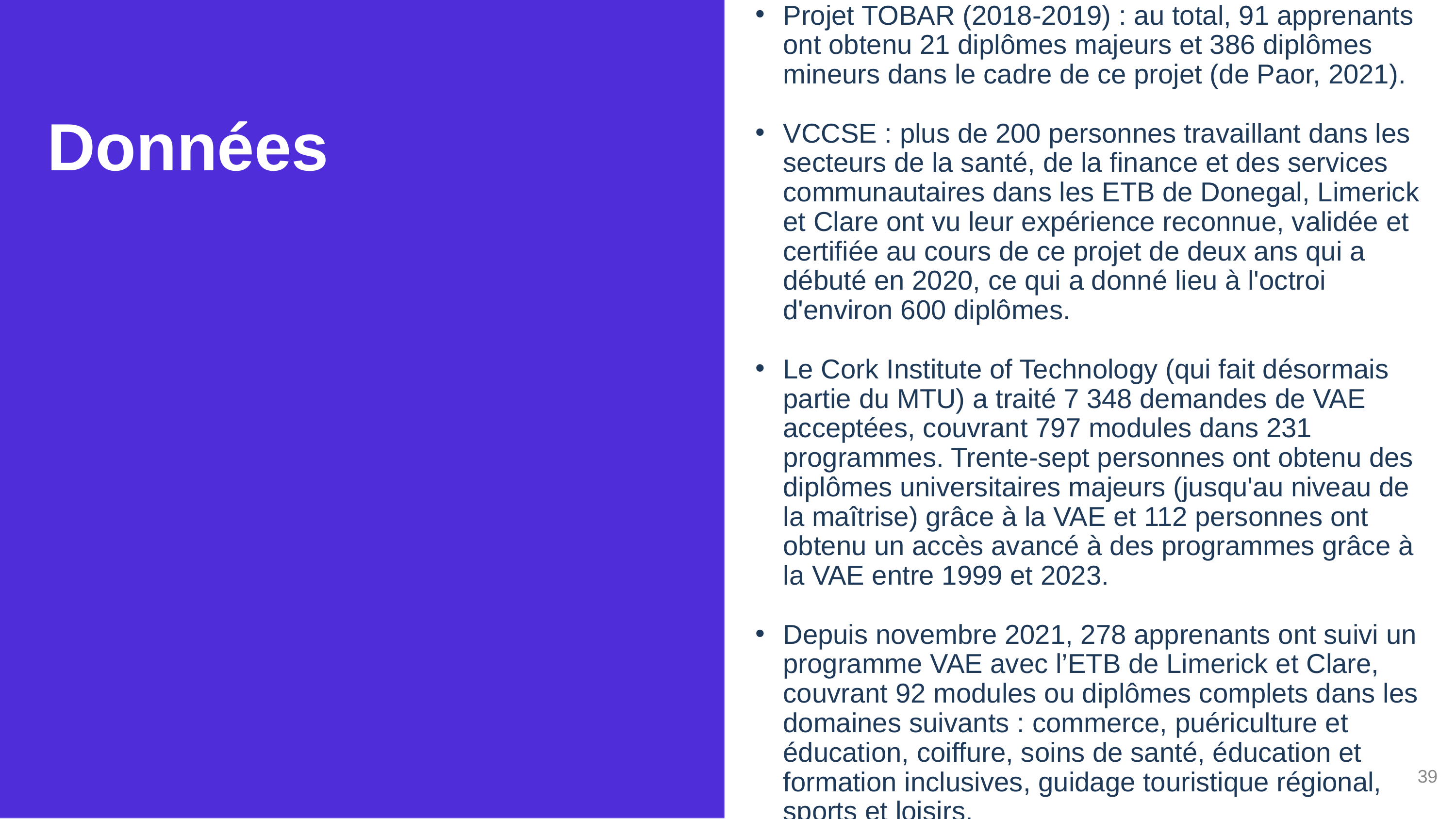

Projet TOBAR (2018-2019) : au total, 91 apprenants ont obtenu 21 diplômes majeurs et 386 diplômes mineurs dans le cadre de ce projet (de Paor, 2021).

VCCSE : plus de 200 personnes travaillant dans les secteurs de la santé, de la finance et des services communautaires dans les ETB de Donegal, Limerick et Clare ont vu leur expérience reconnue, validée et certifiée au cours de ce projet de deux ans qui a débuté en 2020, ce qui a donné lieu à l'octroi d'environ 600 diplômes.

Le Cork Institute of Technology (qui fait désormais partie du MTU) a traité 7 348 demandes de VAE acceptées, couvrant 797 modules dans 231 programmes. Trente-sept personnes ont obtenu des diplômes universitaires majeurs (jusqu'au niveau de la maîtrise) grâce à la VAE et 112 personnes ont obtenu un accès avancé à des programmes grâce à la VAE entre 1999 et 2023.

Depuis novembre 2021, 278 apprenants ont suivi un programme VAE avec l’ETB de Limerick et Clare, couvrant 92 modules ou diplômes complets dans les domaines suivants : commerce, puériculture et éducation, coiffure, soins de santé, éducation et formation inclusives, guidage touristique régional, sports et loisirs.
Données

39